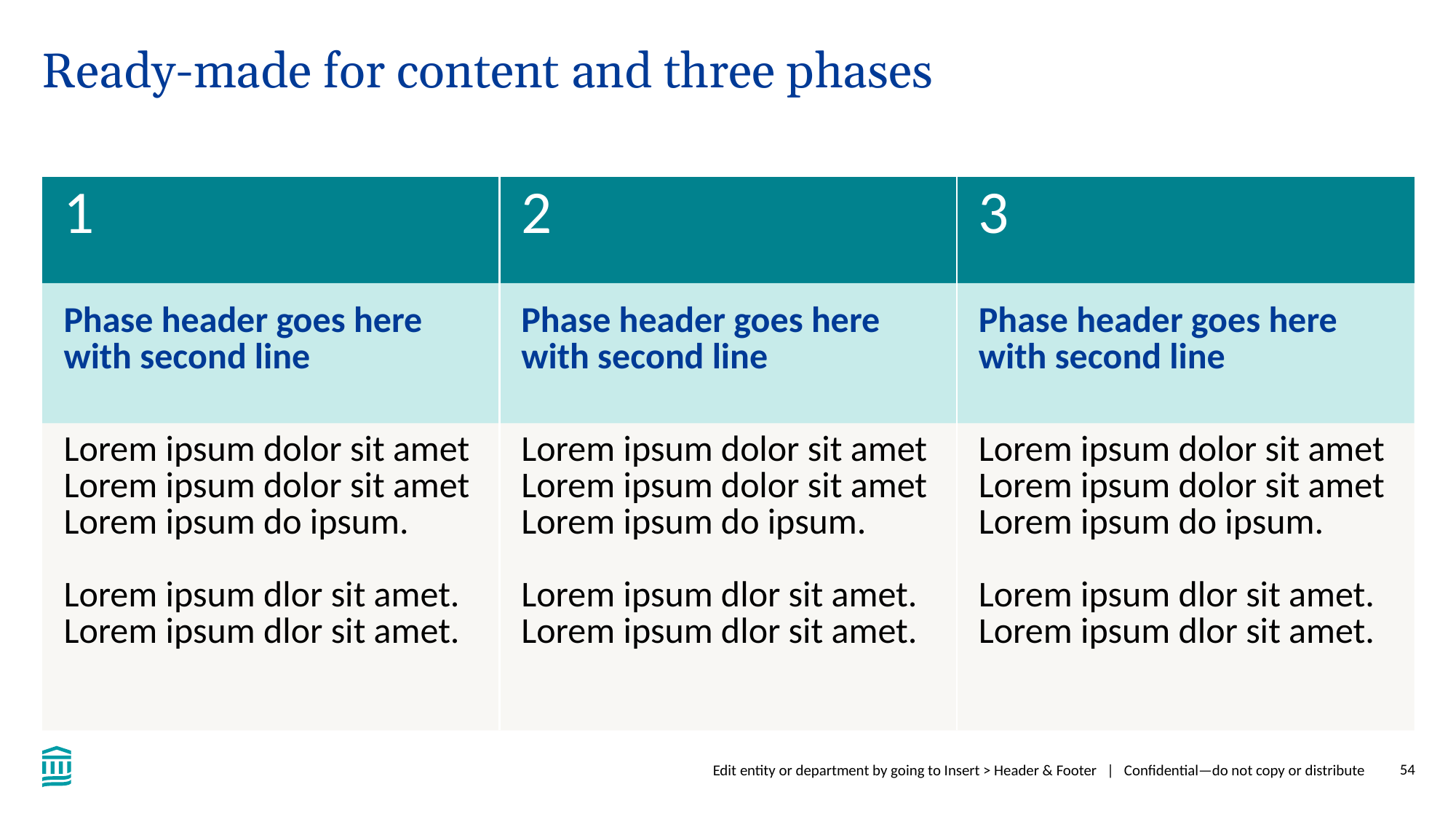

# Ready-made for content and three phases
| 1 | 2 | 3 |
| --- | --- | --- |
| Phase header goes here with second line | Phase header goes here with second line | Phase header goes here with second line |
| Lorem ipsum dolor sit amet Lorem ipsum dolor sit amet Lorem ipsum do ipsum. Lorem ipsum dlor sit amet. Lorem ipsum dlor sit amet. | Lorem ipsum dolor sit amet Lorem ipsum dolor sit amet Lorem ipsum do ipsum. Lorem ipsum dlor sit amet. Lorem ipsum dlor sit amet. | Lorem ipsum dolor sit amet Lorem ipsum dolor sit amet Lorem ipsum do ipsum. Lorem ipsum dlor sit amet. Lorem ipsum dlor sit amet. |
Edit entity or department by going to Insert > Header & Footer   |   Confidential—do not copy or distribute